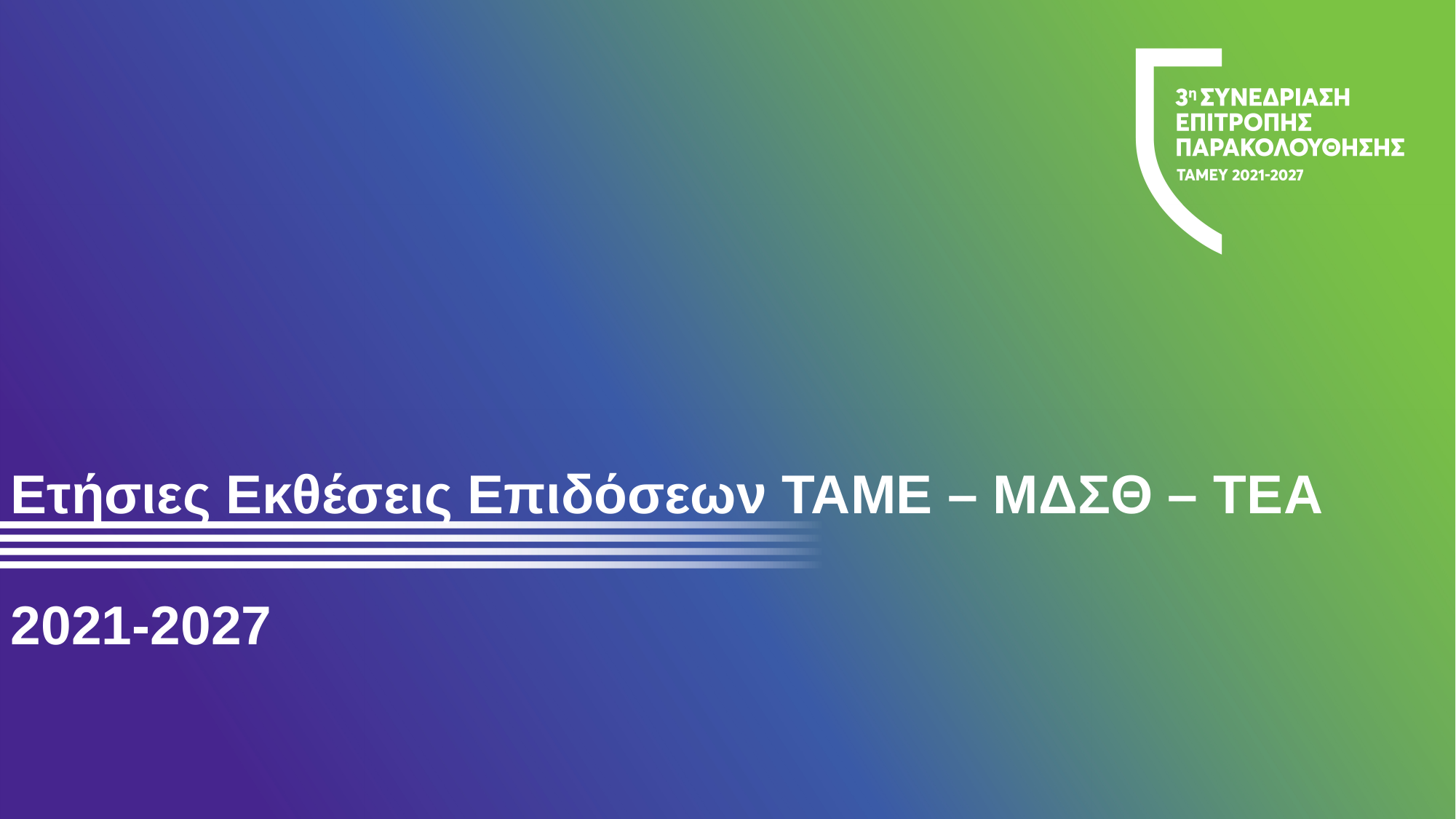

Ετήσιες Εκθέσεις Επιδόσεων ΤΑΜΕ – ΜΔΣΘ – ΤΕA 2021-2027